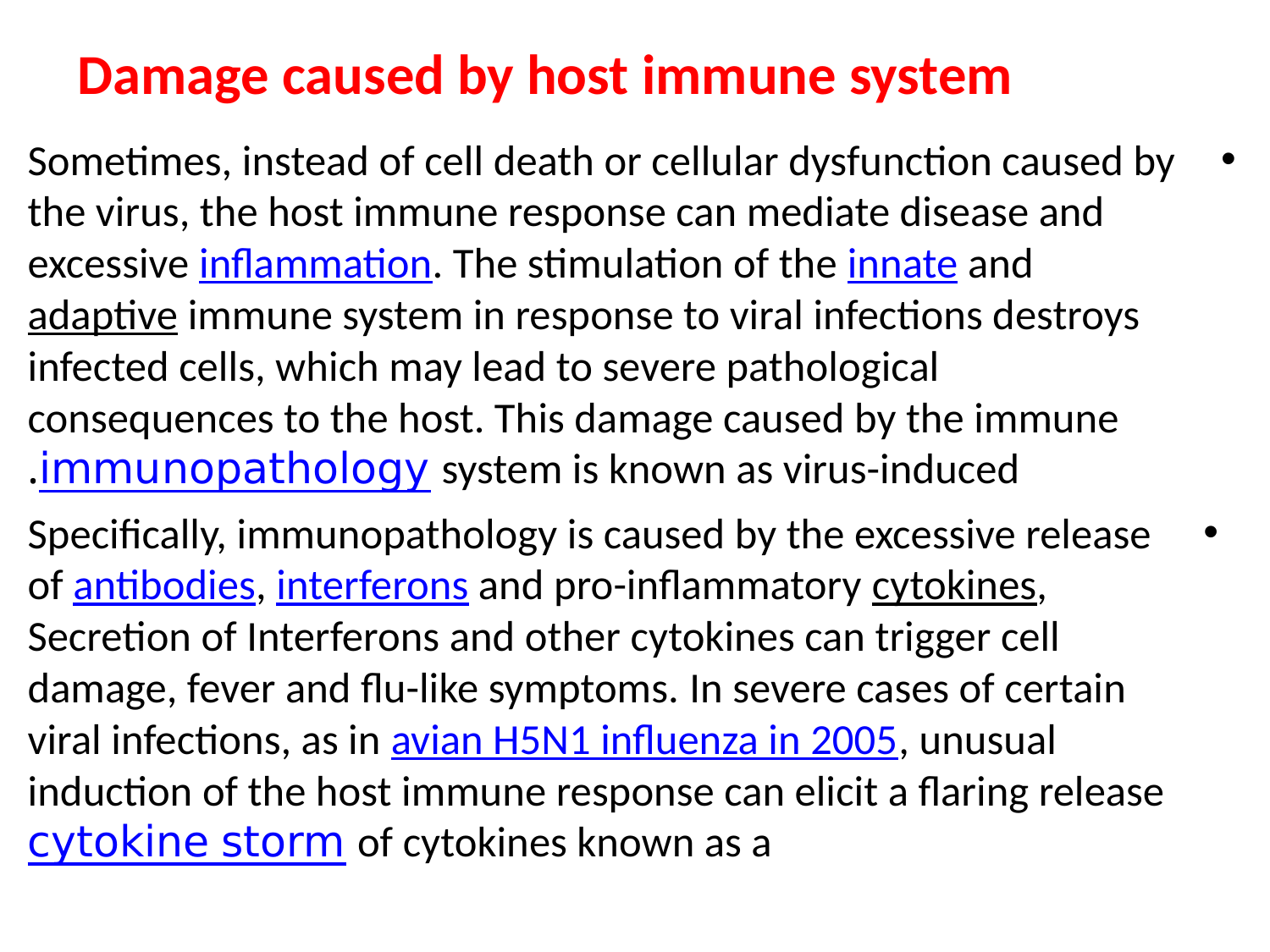

# Damage caused by host immune system
Sometimes, instead of cell death or cellular dysfunction caused by the virus, the host immune response can mediate disease and excessive inflammation. The stimulation of the innate and adaptive immune system in response to viral infections destroys infected cells, which may lead to severe pathological consequences to the host. This damage caused by the immune system is known as virus-induced immunopathology.
Specifically, immunopathology is caused by the excessive release of antibodies, interferons and pro-inflammatory cytokines, Secretion of Interferons and other cytokines can trigger cell damage, fever and flu-like symptoms. In severe cases of certain viral infections, as in avian H5N1 influenza in 2005, unusual induction of the host immune response can elicit a flaring release of cytokines known as a cytokine storm